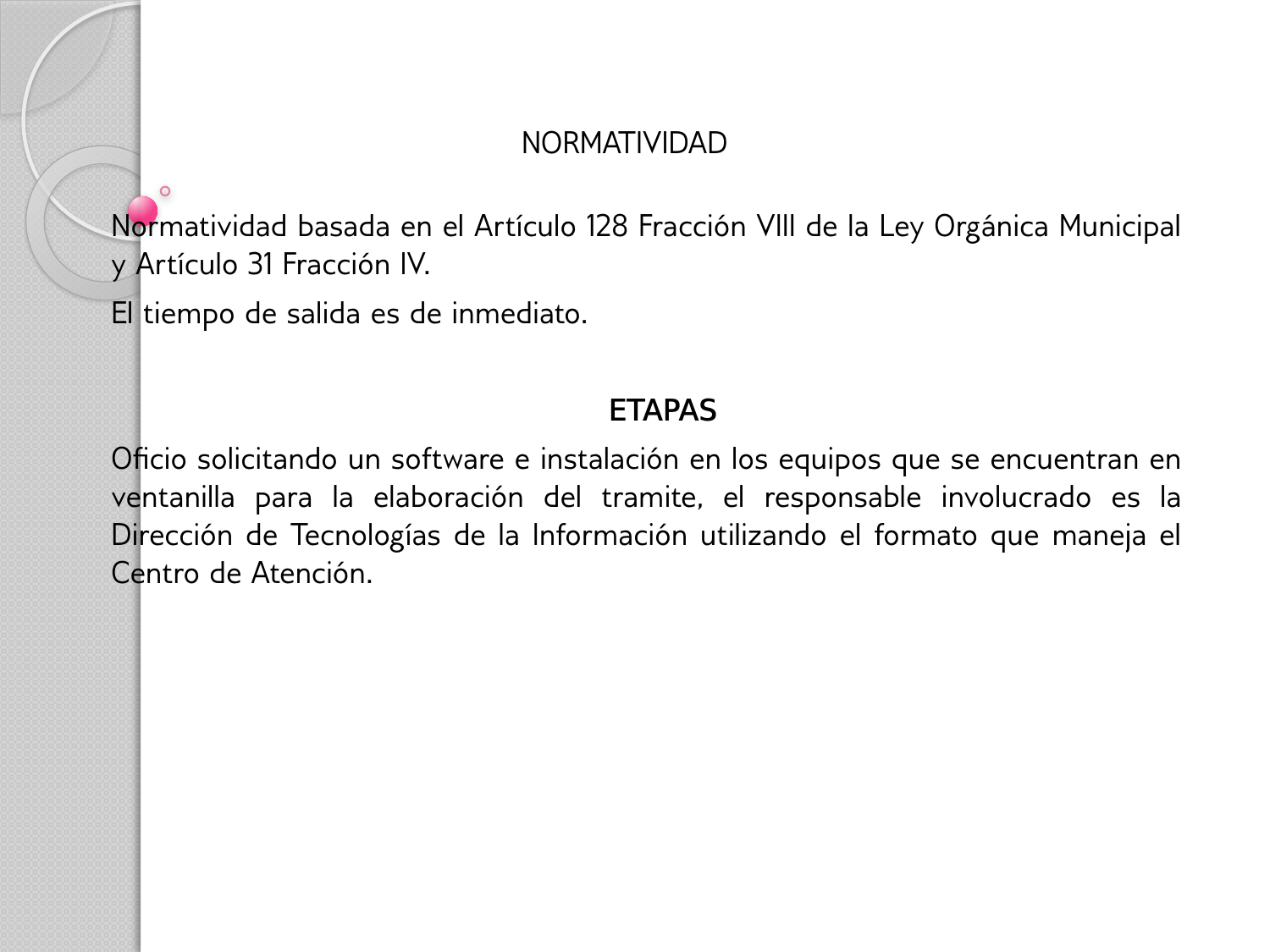

# NORMATIVIDAD

Normatividad basada en el Artículo 128 Fracción VIII de la Ley Orgánica Municipal y Artículo 31 Fracción IV.
El tiempo de salida es de inmediato.

                                                ETAPAS
Oficio solicitando un software e instalación en los equipos que se encuentran en ventanilla para la elaboración del tramite, el responsable involucrado es la Dirección de Tecnologías de la Información utilizando el formato que maneja el Centro de Atención.